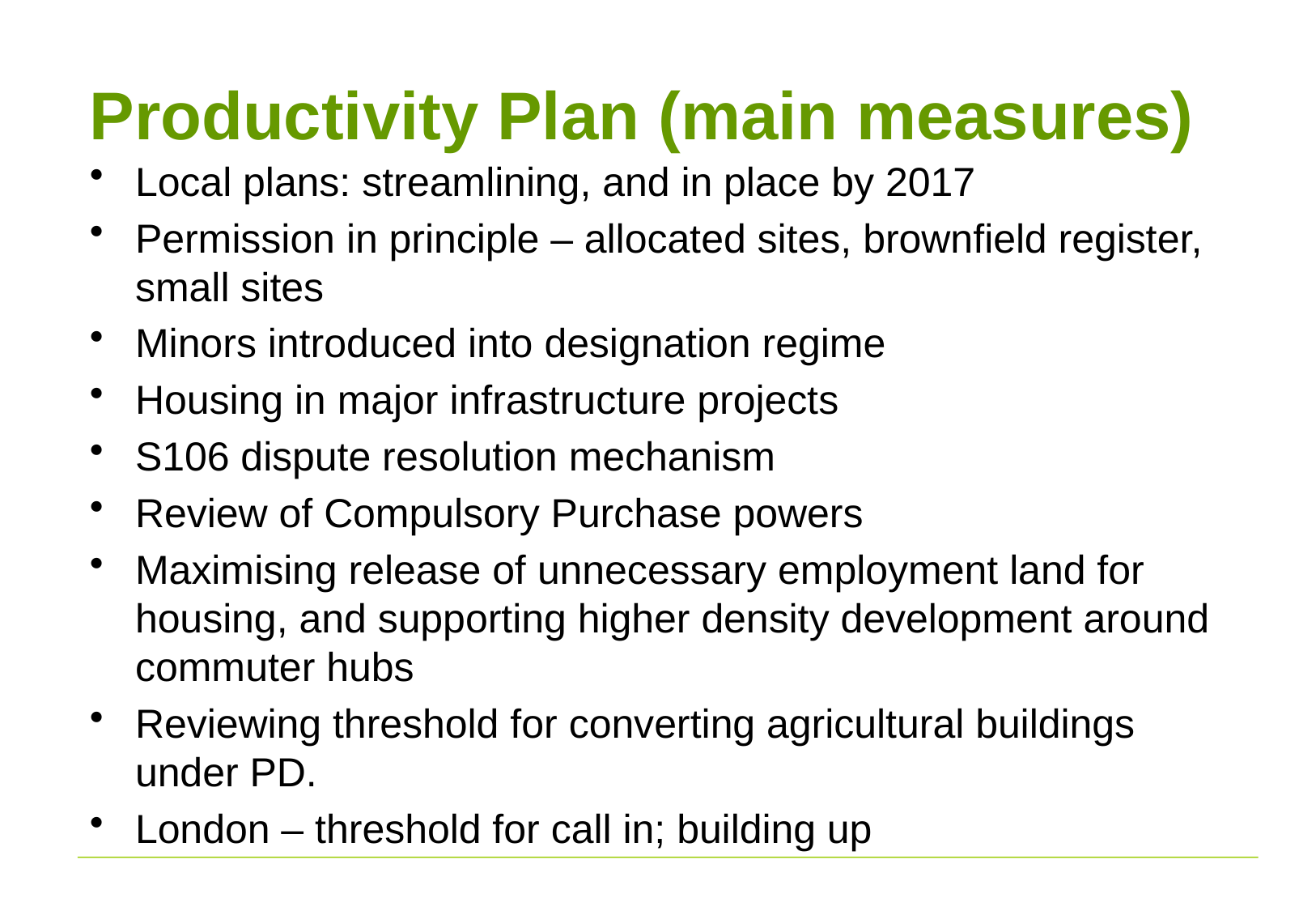

# Productivity Plan (main measures)
Local plans: streamlining, and in place by 2017
Permission in principle – allocated sites, brownfield register, small sites
Minors introduced into designation regime
Housing in major infrastructure projects
S106 dispute resolution mechanism
Review of Compulsory Purchase powers
Maximising release of unnecessary employment land for housing, and supporting higher density development around commuter hubs
Reviewing threshold for converting agricultural buildings under PD.
London – threshold for call in; building up